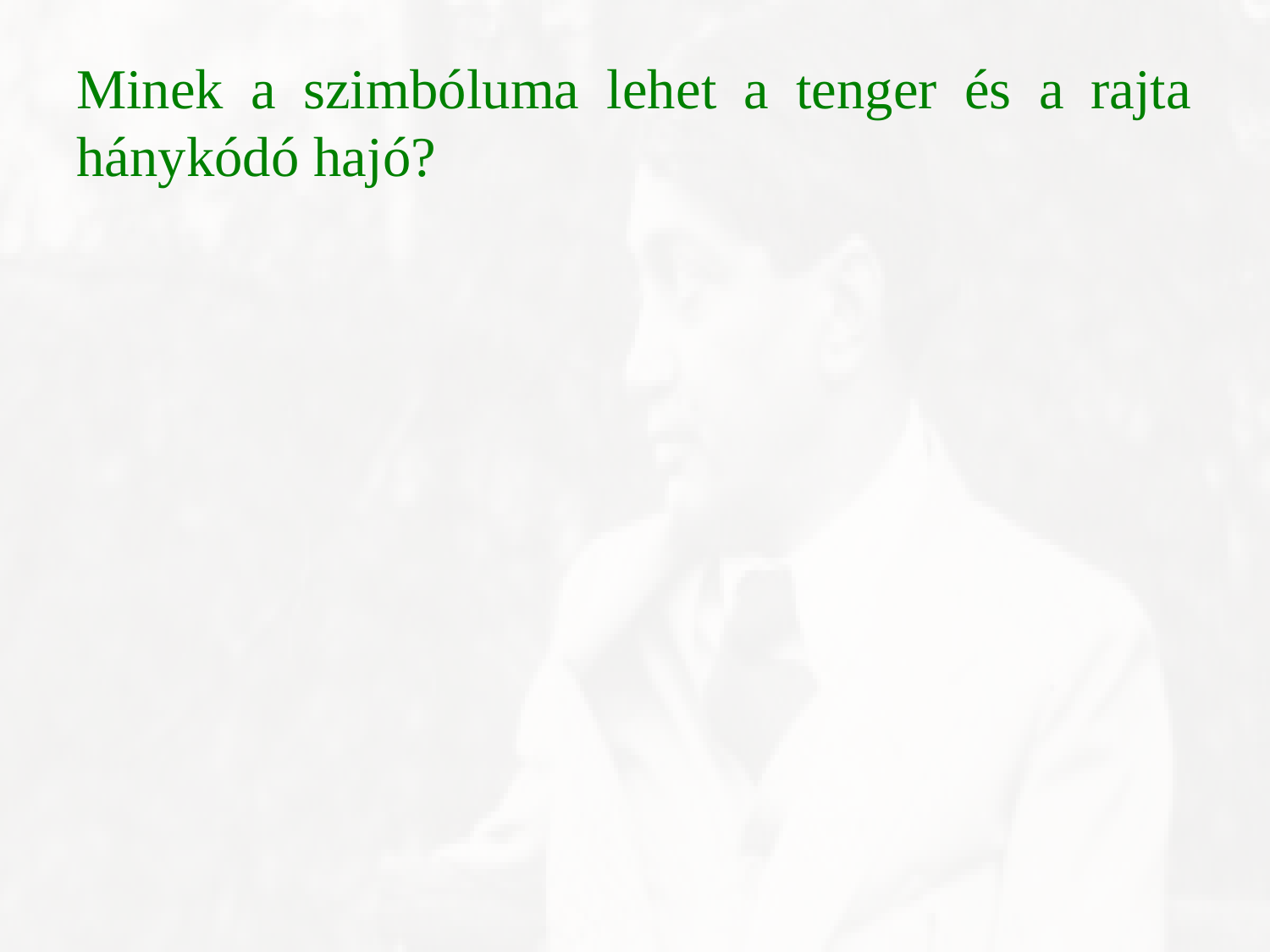

Minek a szimbóluma lehet a tenger és a rajta hánykódó hajó?